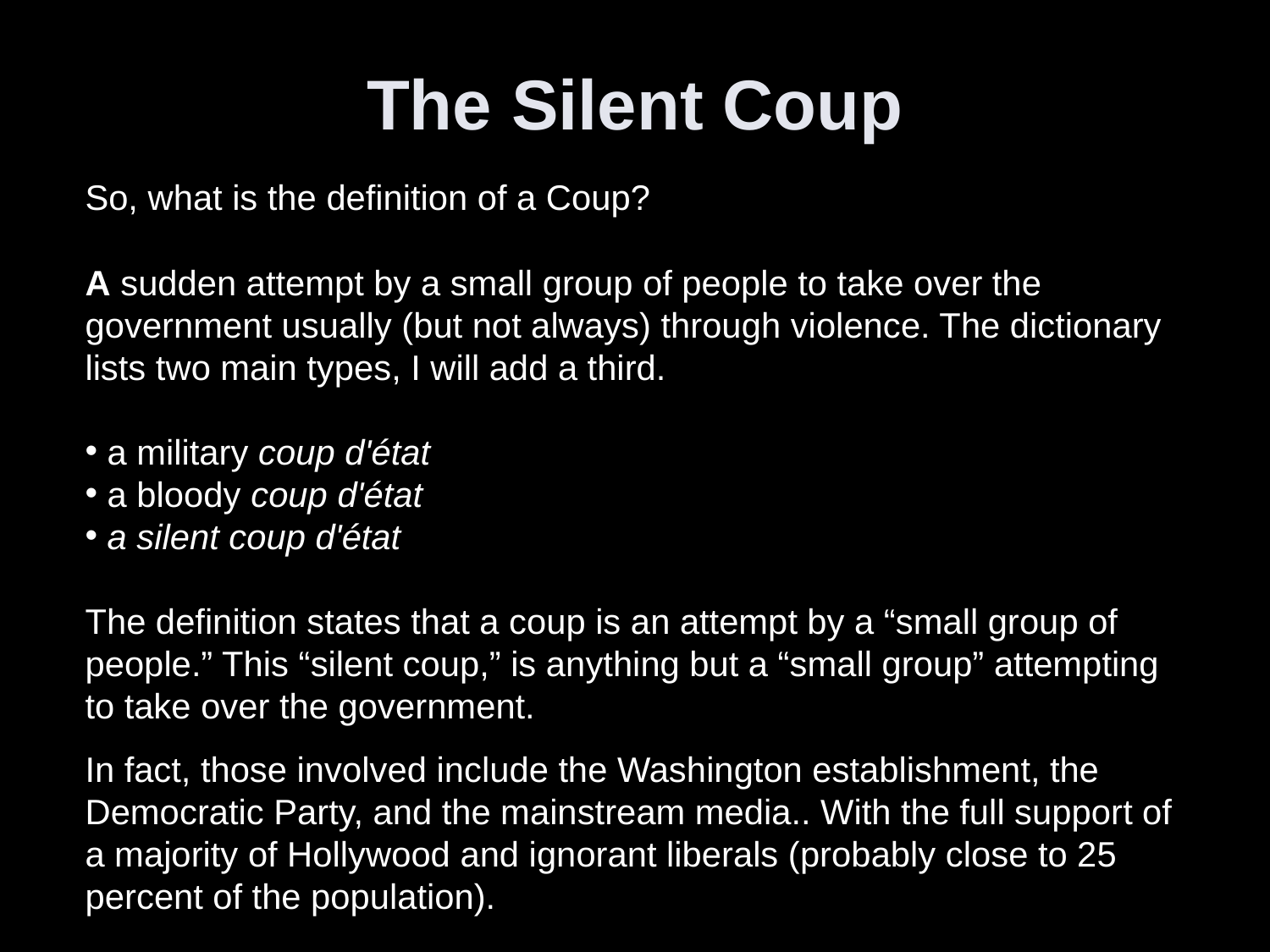

The Silent Coup
In Defense of President Trump
So, what is the definition of a Coup?

A sudden attempt by a small group of people to take over the government usually (but not always) through violence. The dictionary lists two main types, I will add a third.

 a military coup d'état
 a bloody coup d'état
 a silent coup d'état

The definition states that a coup is an attempt by a “small group of people.” This “silent coup,” is anything but a “small group” attempting to take over the government.
In fact, those involved include the Washington establishment, the Democratic Party, and the mainstream media.. With the full support of a majority of Hollywood and ignorant liberals (probably close to 25 percent of the population).